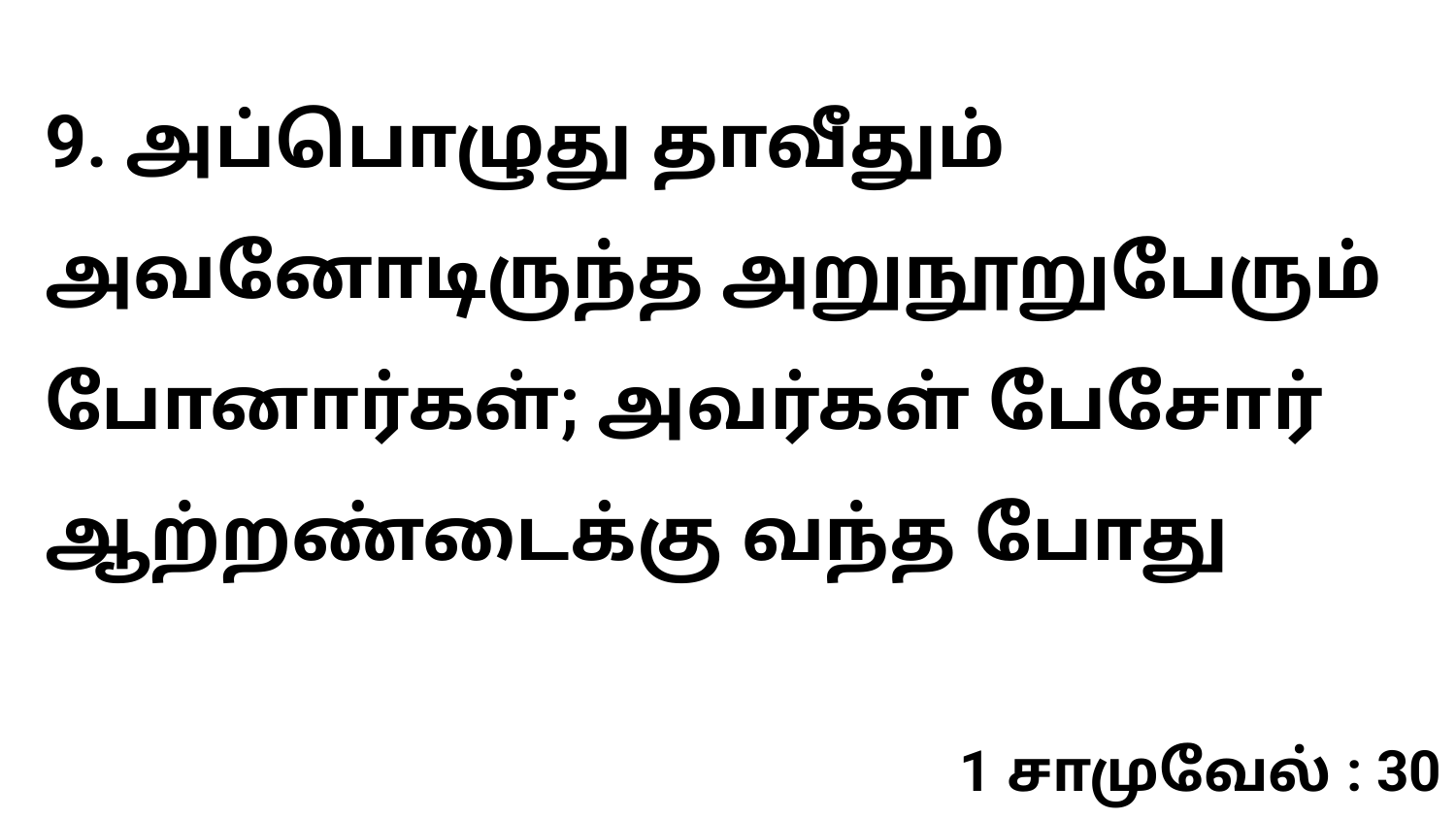

9. அப்பொழுது தாவீதும் அவனோடிருந்த அறுநூறுபேரும் போனார்கள்; அவர்கள் பேசோர் ஆற்றண்டைக்கு வந்த போது
1 சாமுவேல் : 30